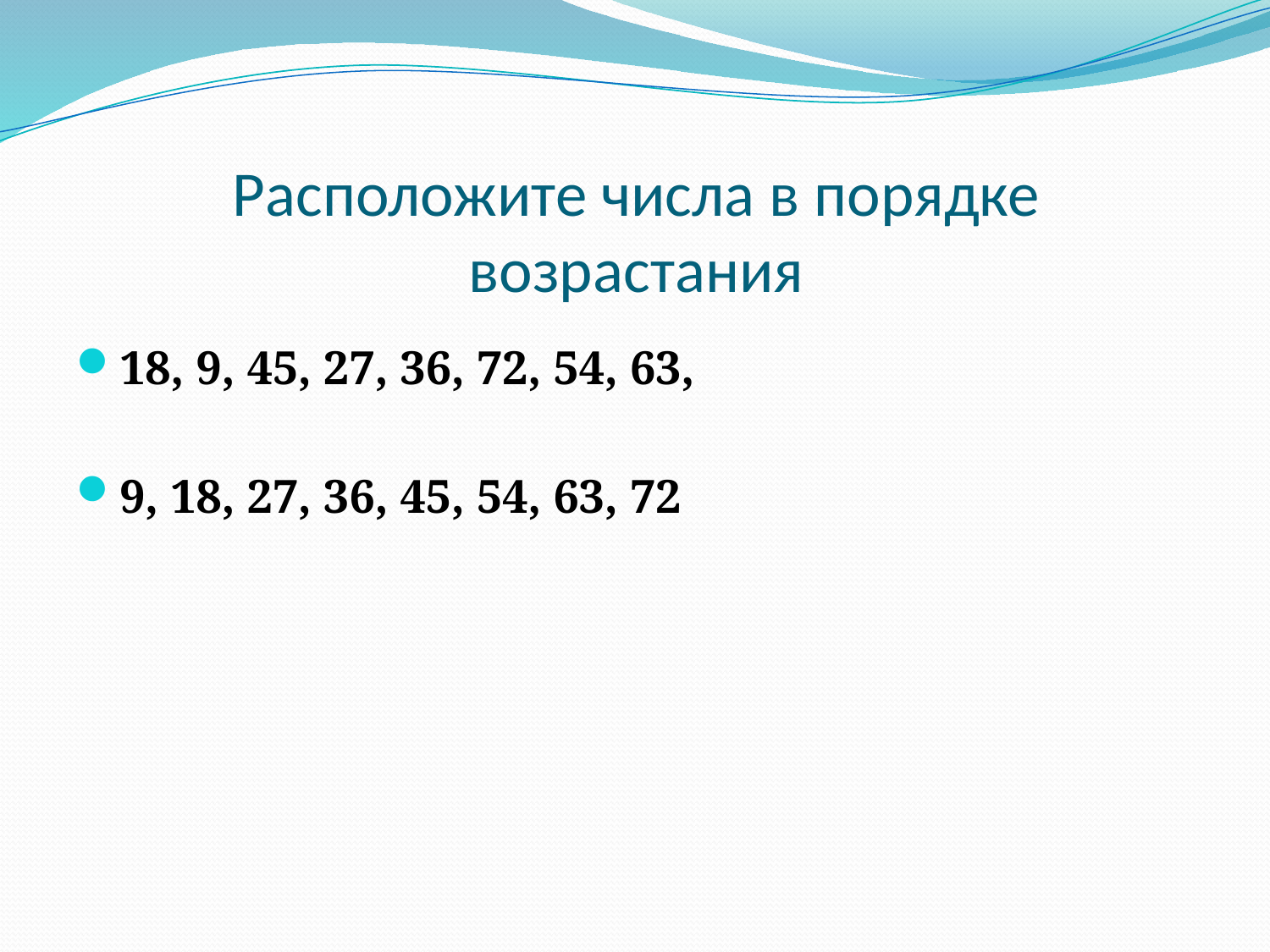

# Расположите числа в порядке возрастания

18, 9, 45, 27, 36, 72, 54, 63,

9, 18, 27, 36, 45, 54, 63, 72